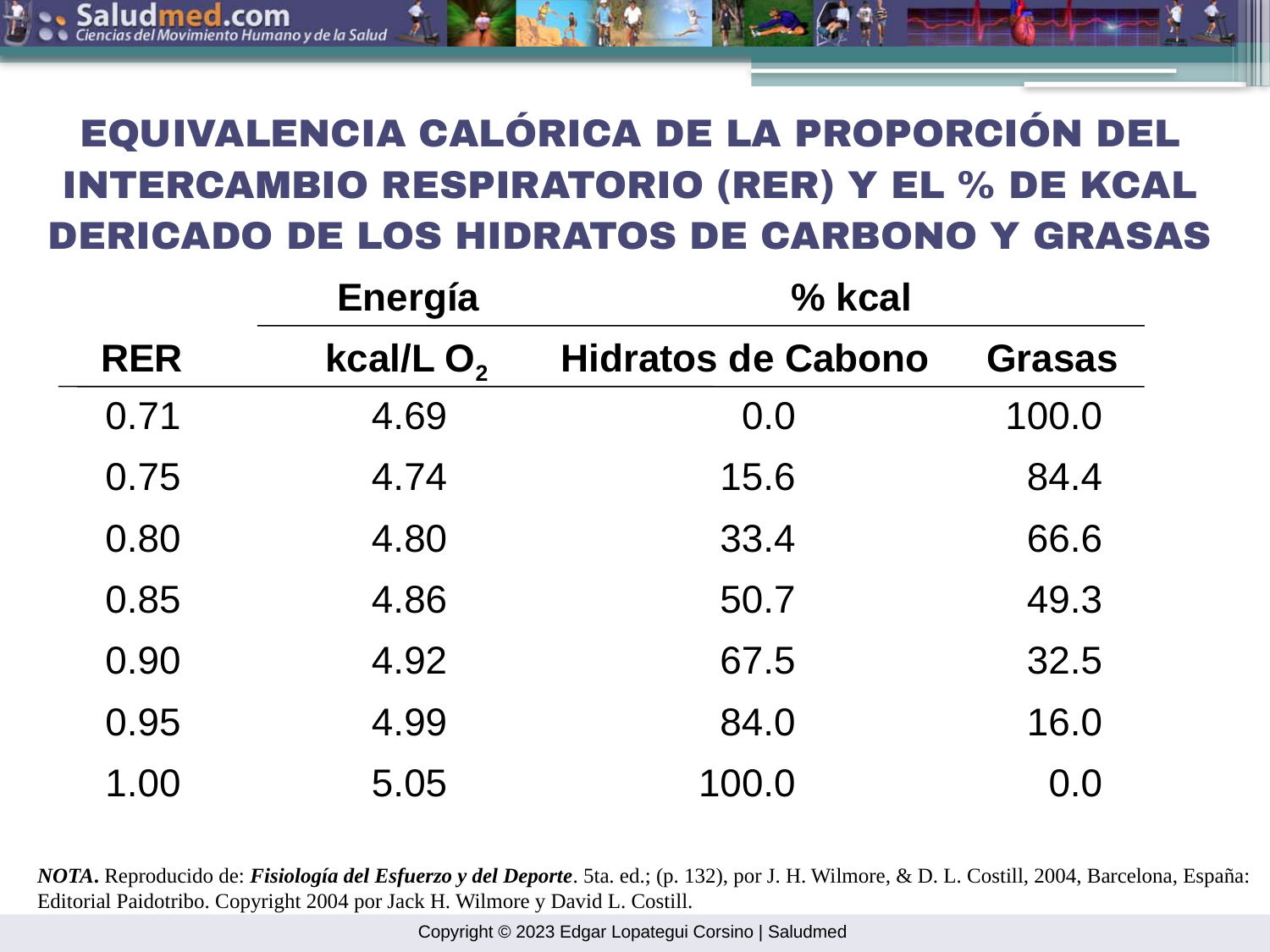

EQUIVALENCIA CALÓRICA DE LA PROPORCIÓN DEL INTERCAMBIO RESPIRATORIO (RER) Y EL % DE KCAL DERICADO DE LOS HIDRATOS DE CARBONO Y GRASAS
	Energía	% kcal

	RER	kcal/L O2	Hidratos de Cabono	Grasas

	0.71	4.69	0.0	100.0
	0.75	4.74	15.6	84.4
	0.80	4.80	33.4	66.6
	0.85	4.86	50.7	49.3
	0.90	4.92	67.5	32.5
	0.95	4.99	84.0	16.0
	1.00	5.05	100.0	0.0
NOTA. Reproducido de: Fisiología del Esfuerzo y del Deporte. 5ta. ed.; (p. 132), por J. H. Wilmore, & D. L. Costill, 2004, Barcelona, España: Editorial Paidotribo. Copyright 2004 por Jack H. Wilmore y David L. Costill.